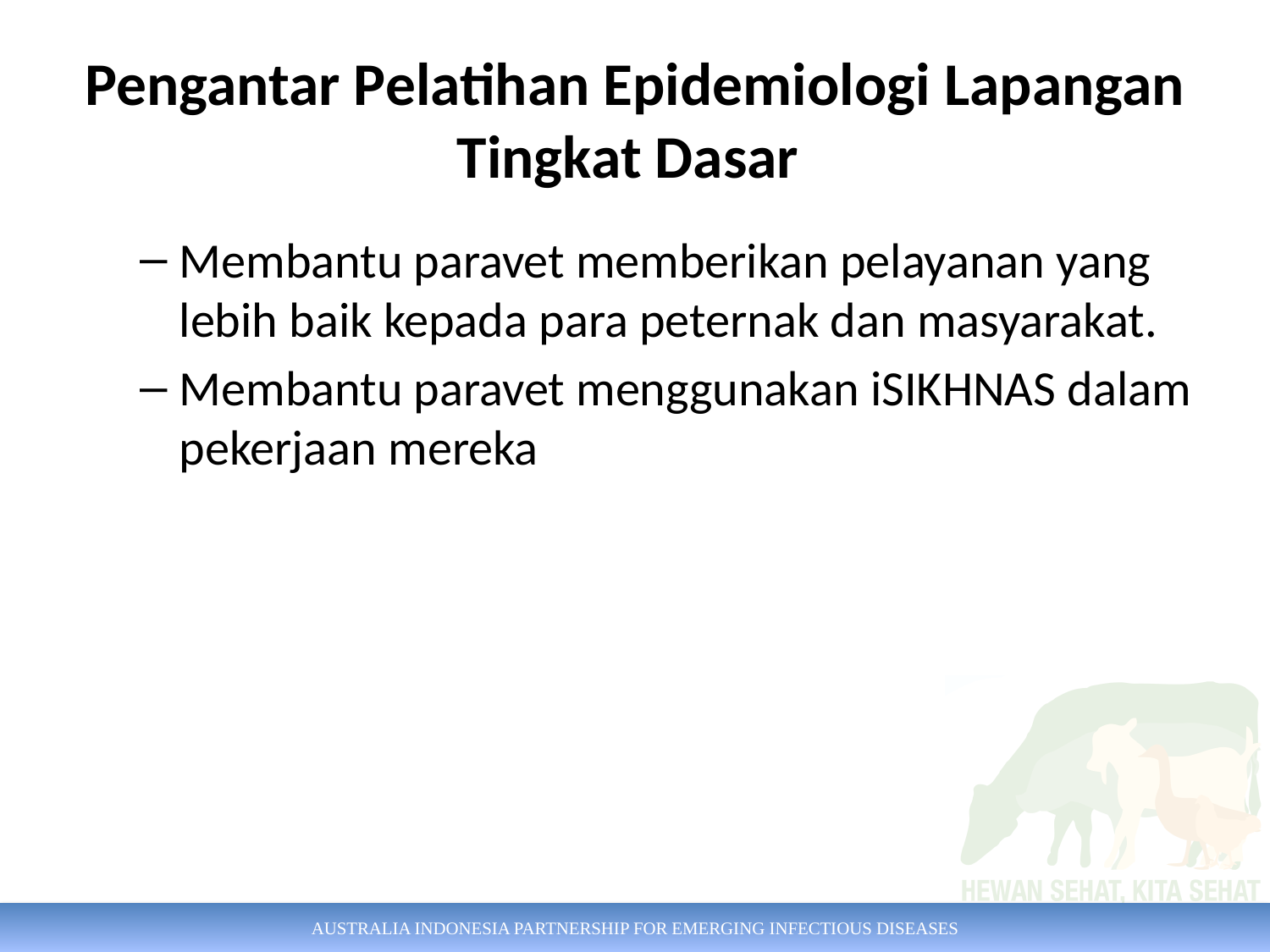

# Pengantar Pelatihan Epidemiologi Lapangan Tingkat Dasar
Membantu paravet memberikan pelayanan yang lebih baik kepada para peternak dan masyarakat.
Membantu paravet menggunakan iSIKHNAS dalam pekerjaan mereka